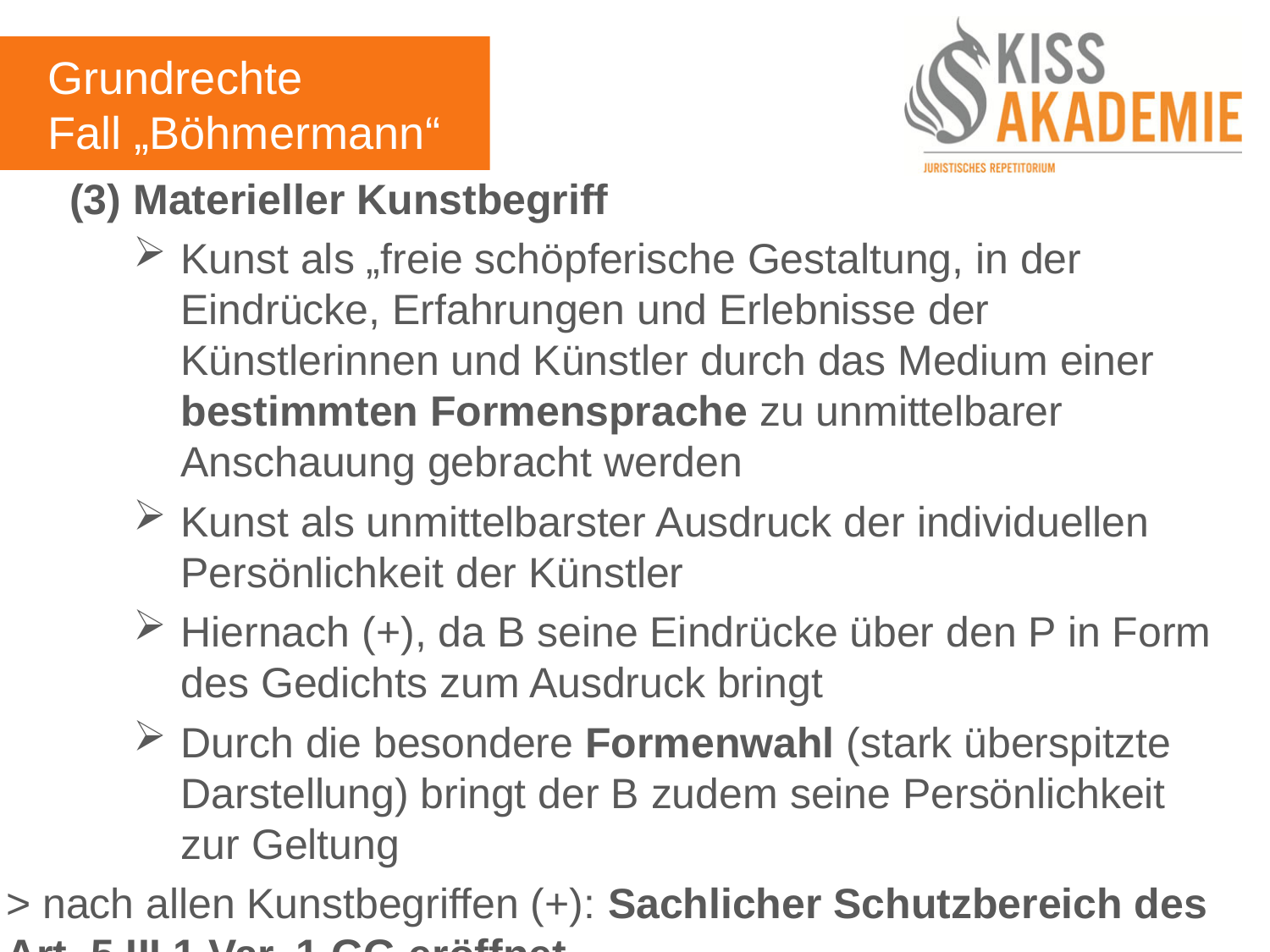

Grundrechte
Fall „Böhmermann“
(3) Materieller Kunstbegriff
Kunst als „freie schöpferische Gestaltung, in der Eindrücke, Erfahrungen und Erlebnisse der Künstlerinnen und Künstler durch das Medium einer bestimmten Formensprache zu unmittelbarer Anschauung gebracht werden
Kunst als unmittelbarster Ausdruck der individuellen Persönlichkeit der Künstler
Hiernach (+), da B seine Eindrücke über den P in Form des Gedichts zum Ausdruck bringt
Durch die besondere Formenwahl (stark überspitzte Darstellung) bringt der B zudem seine Persönlichkeit zur Geltung
> nach allen Kunstbegriffen (+): Sachlicher Schutzbereich des Art. 5 III 1 Var. 1 GG eröffnet